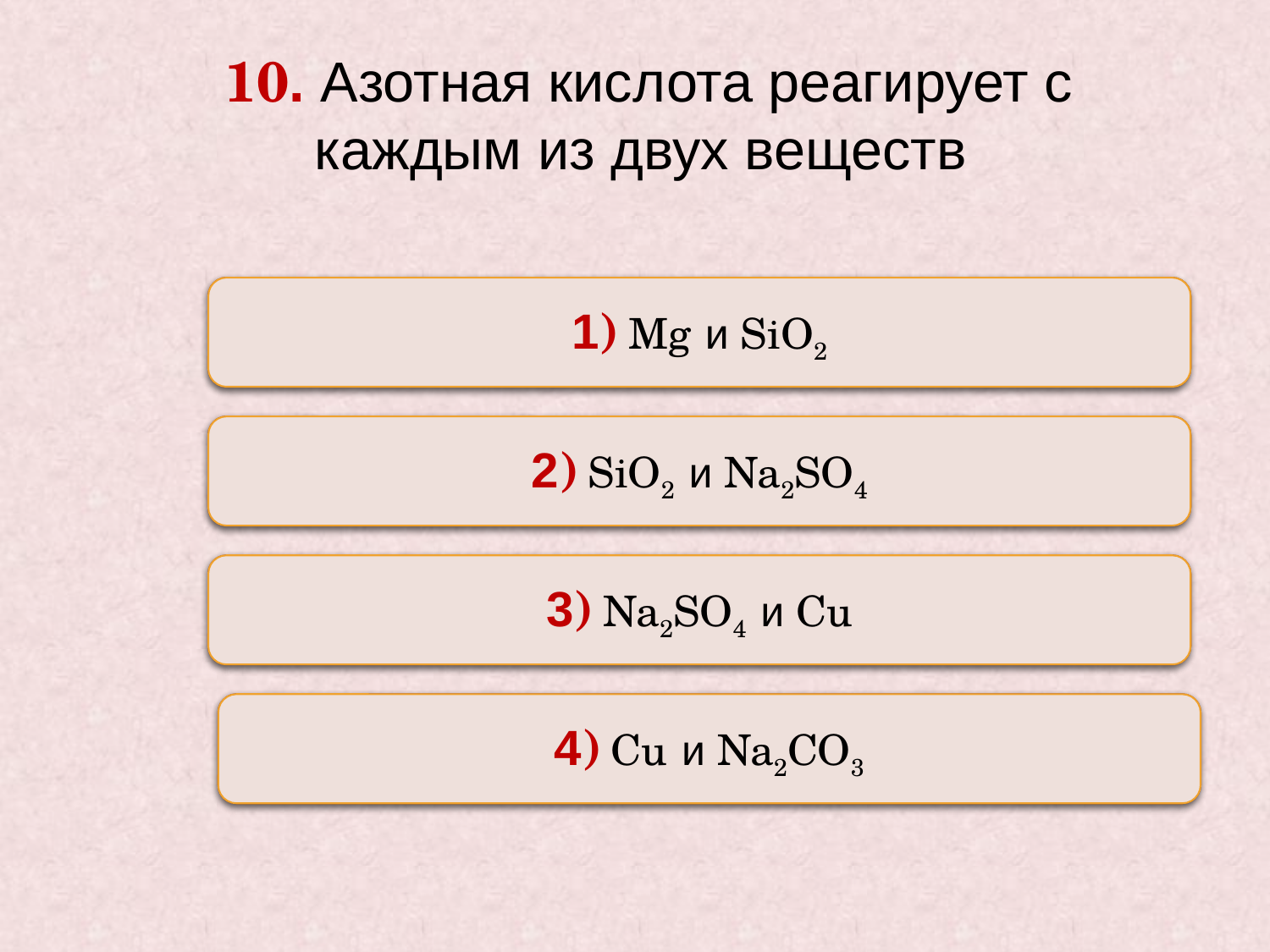

10. Азотная кислота реагирует с каждым из двух веществ

Неверно
1) Mg и SiO2
Неверно
2) SiO2 и Na2SO4

Неверно
3) Na2SO4 и Cu
Верно
4) Cu и Na2CO3